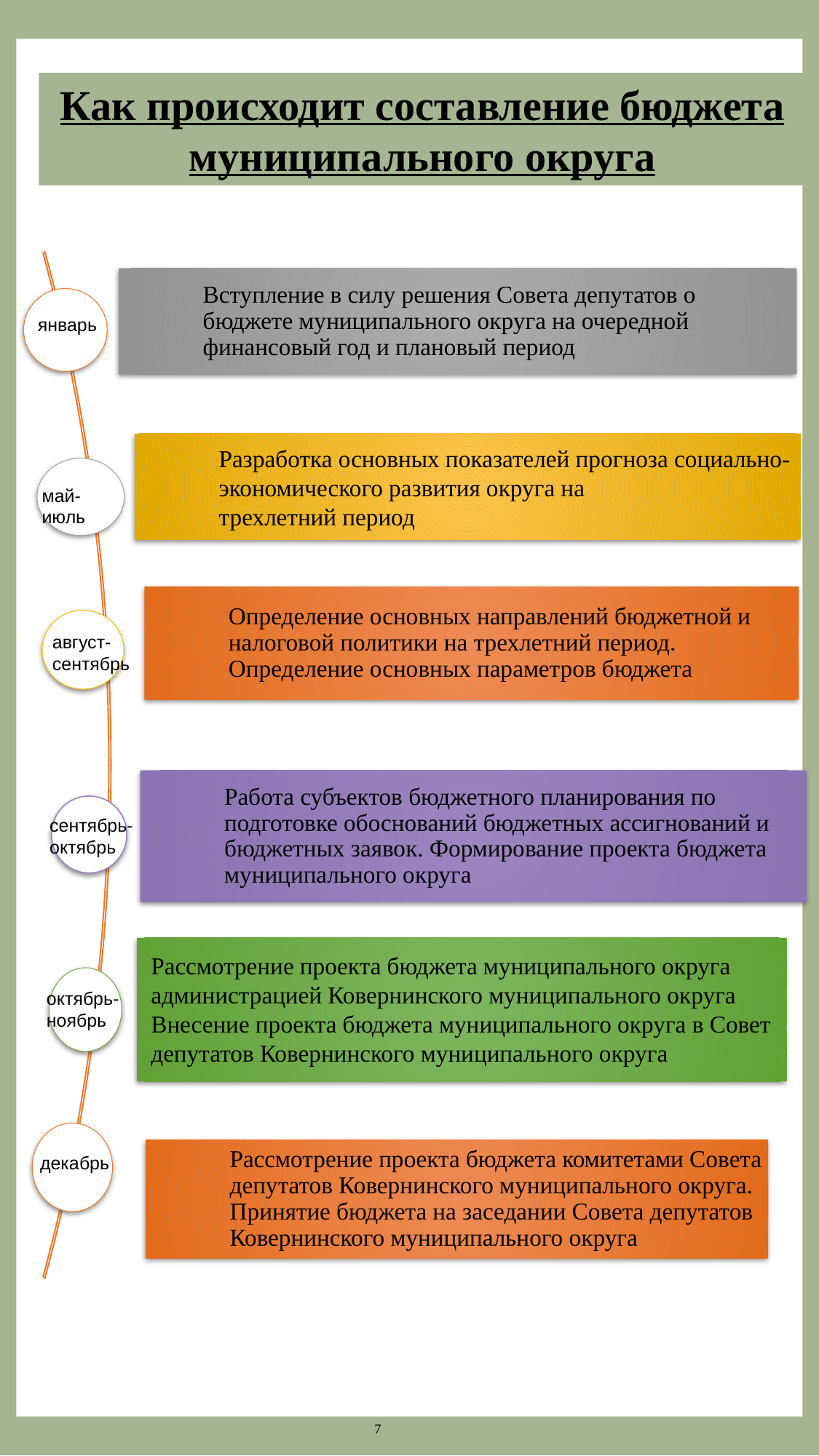

Рассмотрение проекта бюджета комитетами Совета депутатов Ковернинского муниципального округа. Принятие бюджета на заседании Совета депутатов Ковернинского муниципального округа
Вступление в силу решения Совета депутатов о бюджете муниципального округа на очередной финансовый год и плановый период
Разработка основных показателей прогноза социально-экономического развития округа на
трехлетний период
Работа субъектов бюджетного планирования по подготовке обоснований бюджетных ассигнований и бюджетных заявок. Формирование проекта бюджета муниципального округа

Определение основных направлений бюджетной и налоговой политики на трехлетний период. Определение основных параметров бюджета
Как происходит составление бюджета муниципального округа
январь
май-июль
август-сентябрь
сентябрь-октябрь
Рассмотрение проекта бюджета муниципального округа
администрацией Ковернинского муниципального округа
Внесение проекта бюджета муниципального округа в Совет депутатов Ковернинского муниципального округа
октябрь-ноябрь
декабрь
7